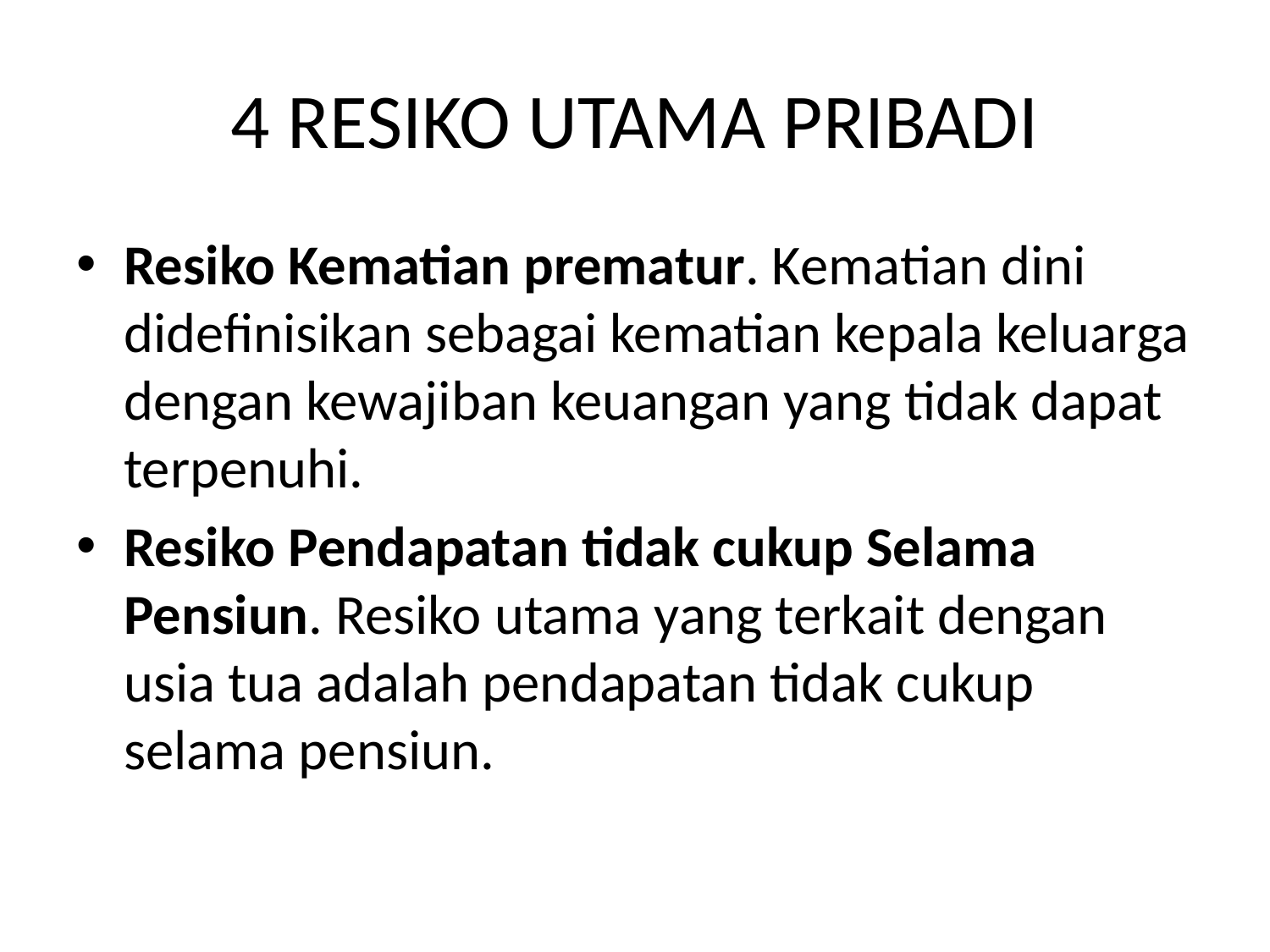

# 4 RESIKO UTAMA PRIBADI
Resiko Kematian prematur. Kematian dini didefinisikan sebagai kematian kepala keluarga dengan kewajiban keuangan yang tidak dapat terpenuhi.
Resiko Pendapatan tidak cukup Selama Pensiun. Resiko utama yang terkait dengan usia tua adalah pendapatan tidak cukup selama pensiun.